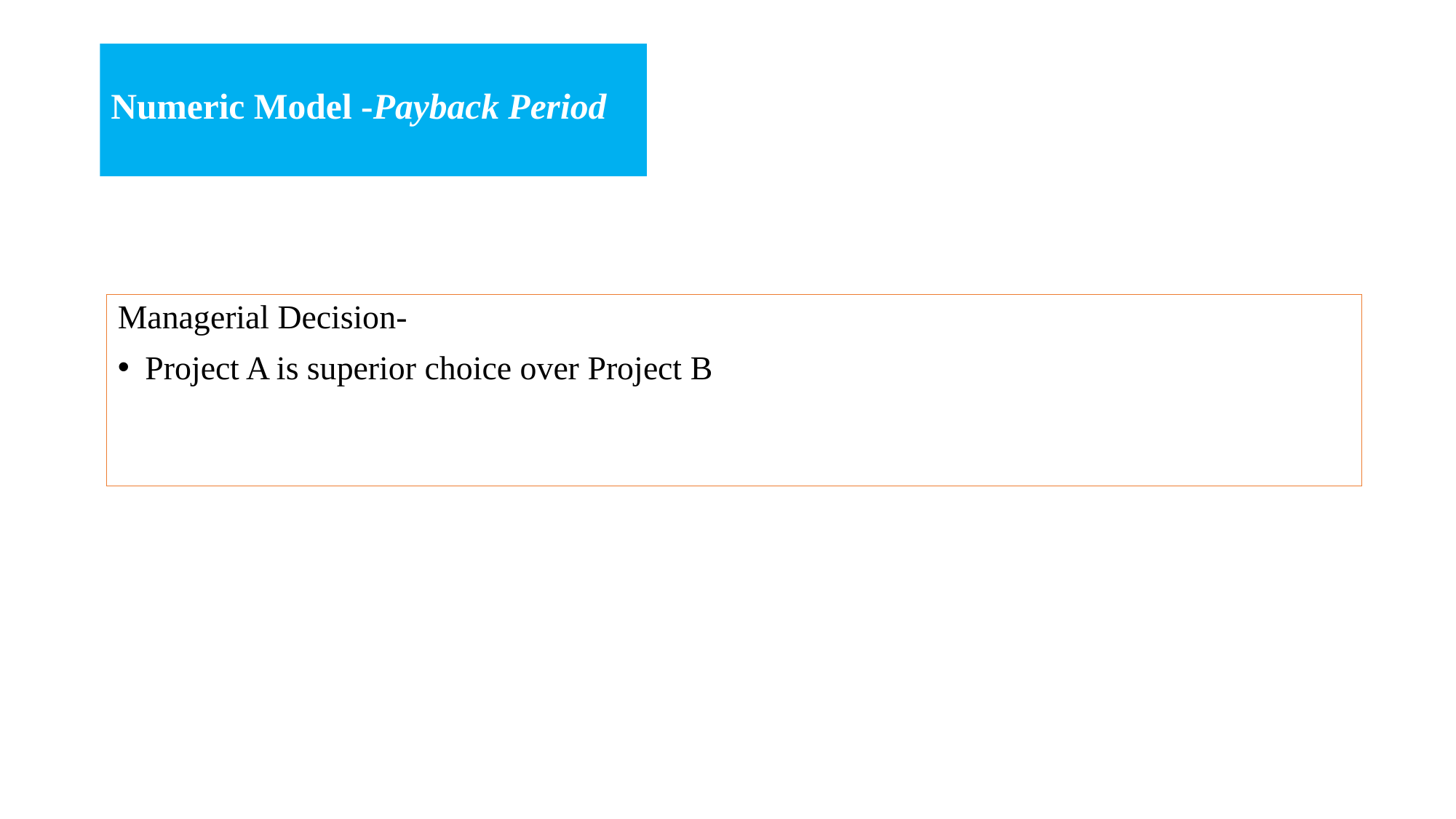

# Numeric Model -Payback Period
Managerial Decision-
Project A is superior choice over Project B